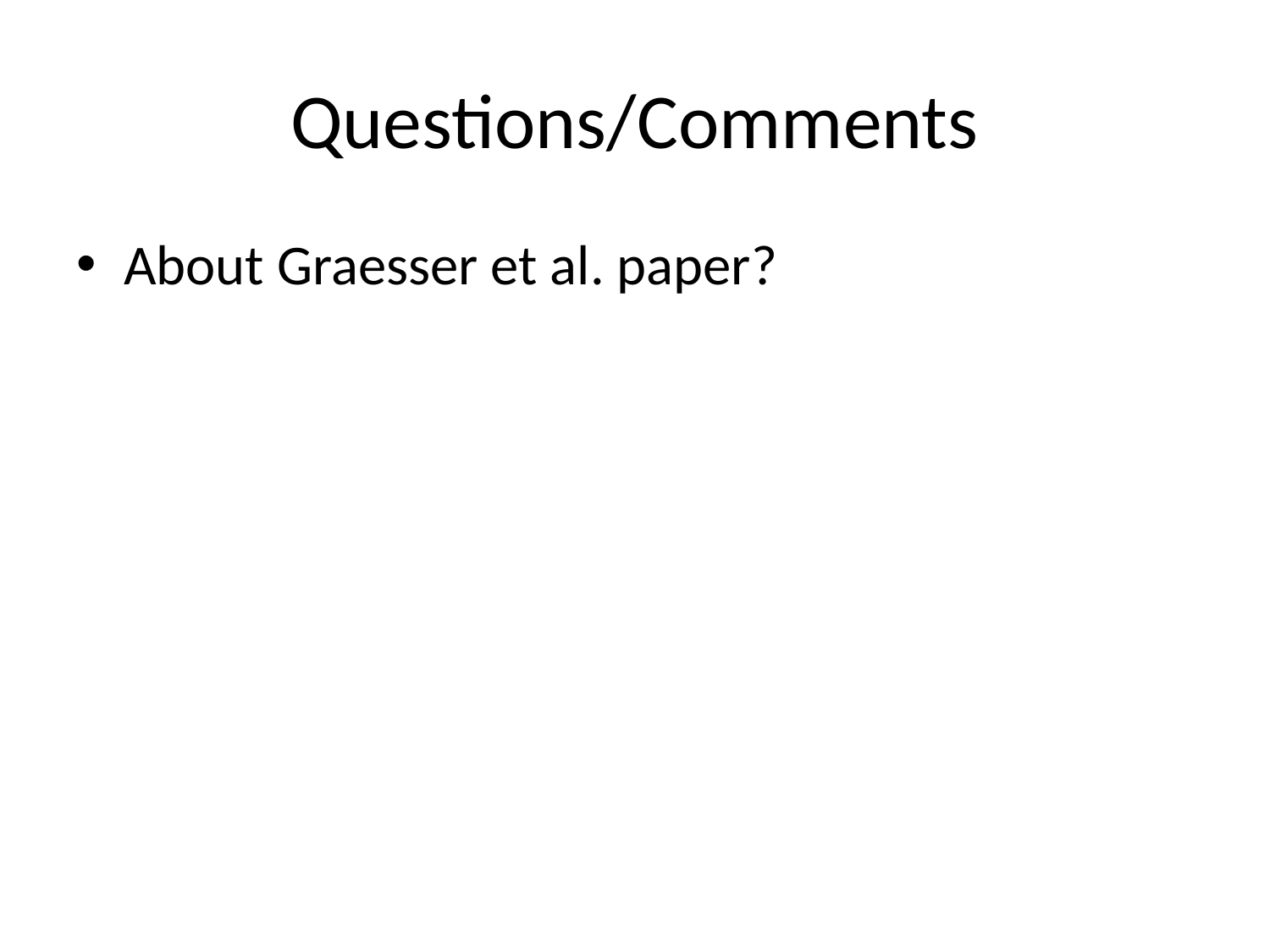

# Questions/Comments
About Graesser et al. paper?